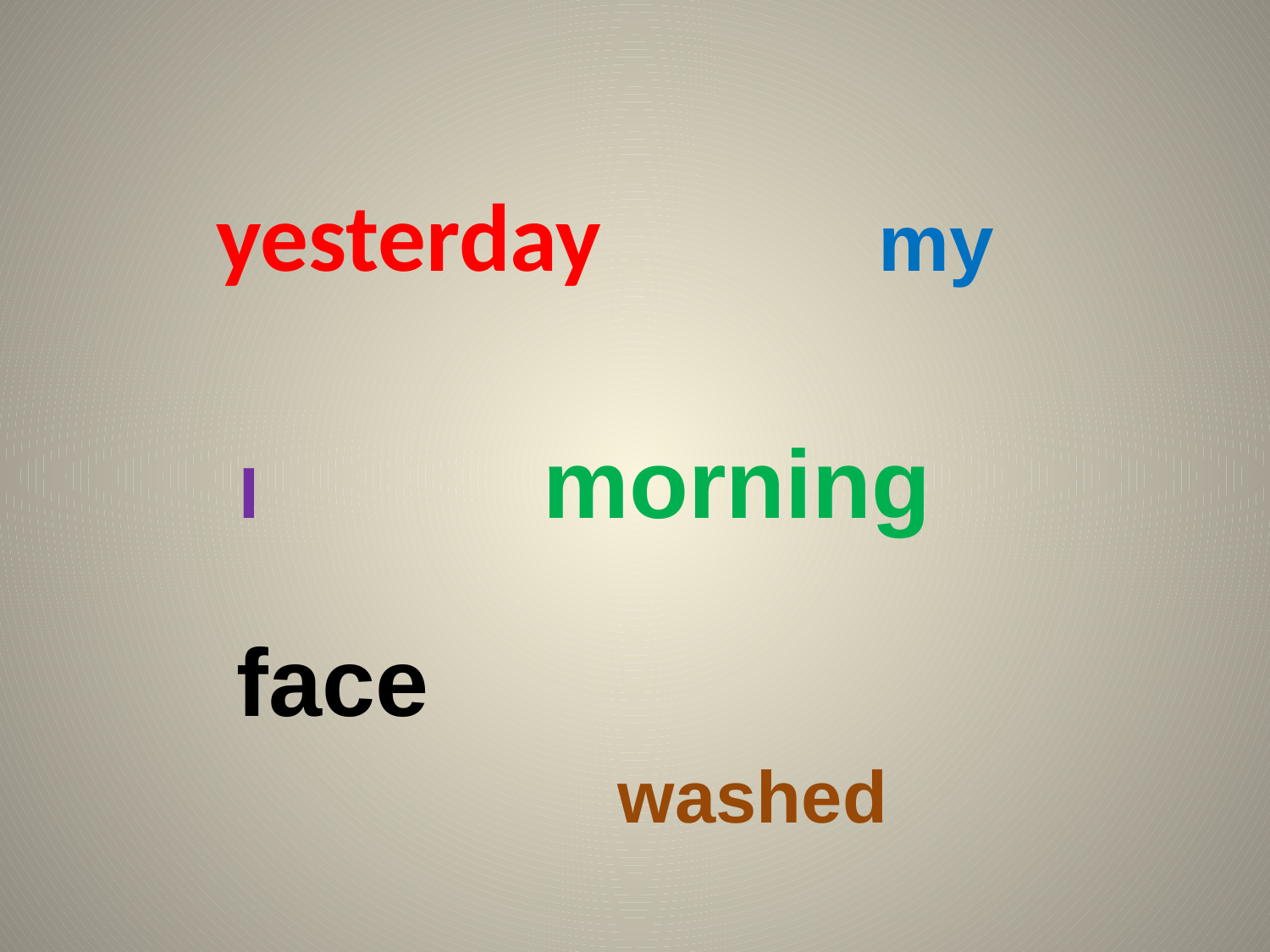

#

             yesterday               my

         I                morning

               face
                                washed